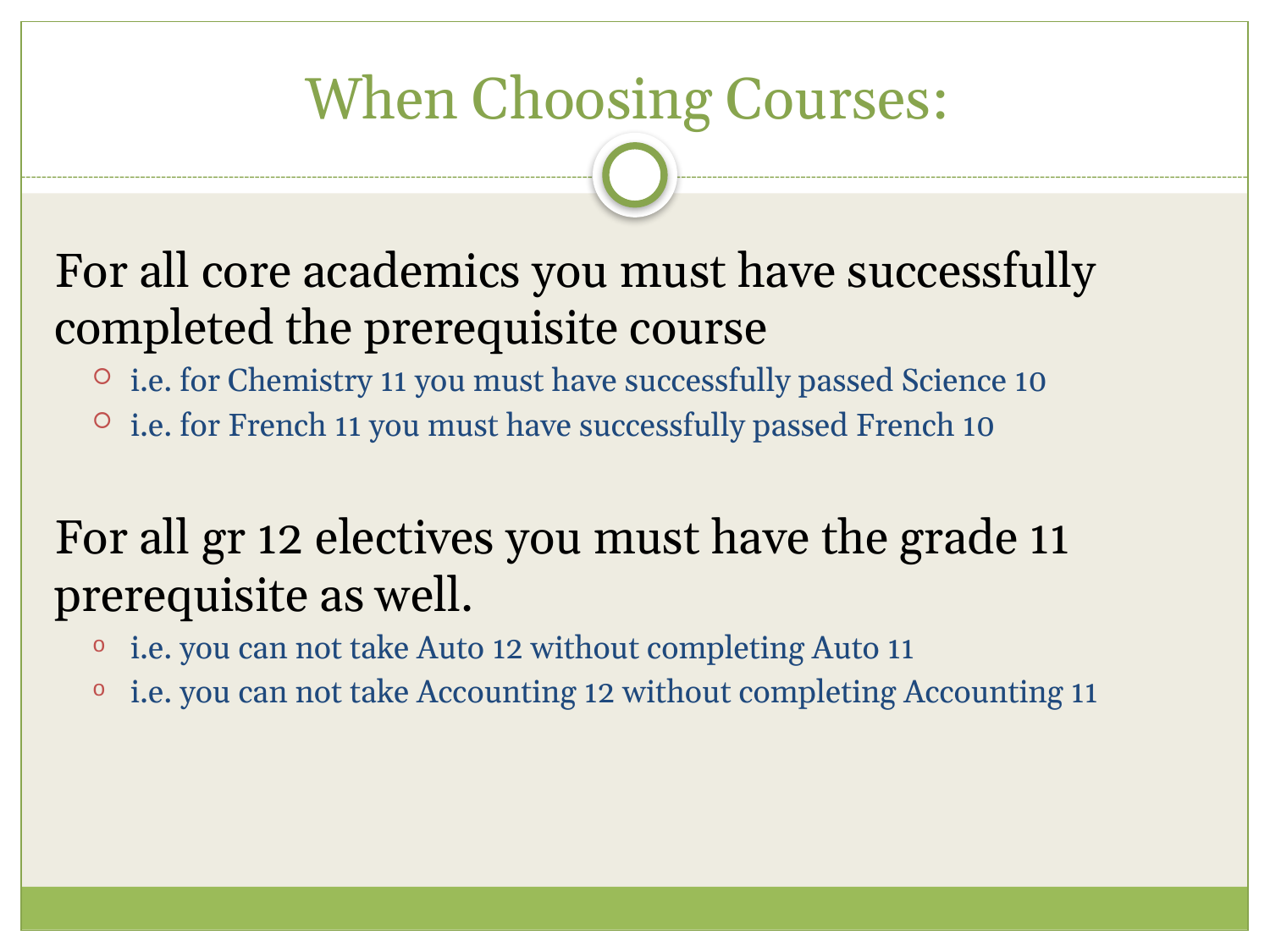

# When Choosing Courses:
For all core academics you must have successfully completed the prerequisite course
i.e. for Chemistry 11 you must have successfully passed Science 10
i.e. for French 11 you must have successfully passed French 10

For all gr 12 electives you must have the grade 11 prerequisite as well.
i.e. you can not take Auto 12 without completing Auto 11
i.e. you can not take Accounting 12 without completing Accounting 11